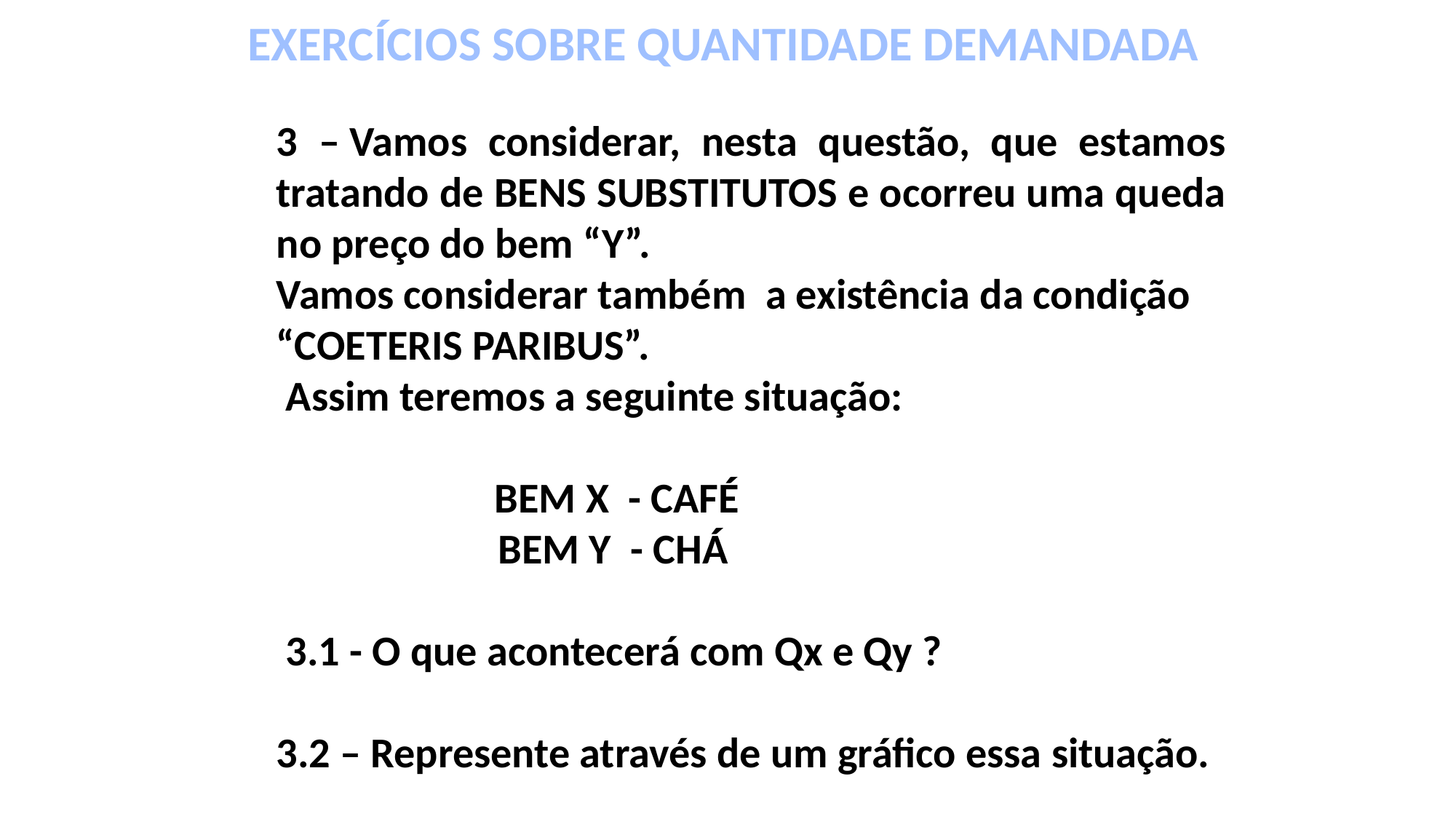

EXERCÍCIOS SOBRE QUANTIDADE DEMANDADA
3 – Vamos considerar, nesta questão, que estamos tratando de BENS SUBSTITUTOS e ocorreu uma queda no preço do bem “Y”.
Vamos considerar também  a existência da condição “COETERIS PARIBUS”.
 Assim teremos a seguinte situação:

		BEM X  - CAFÉ
                       BEM Y  - CHÁ

 3.1 - O que acontecerá com Qx e Qy ?

3.2 – Represente através de um gráfico essa situação.